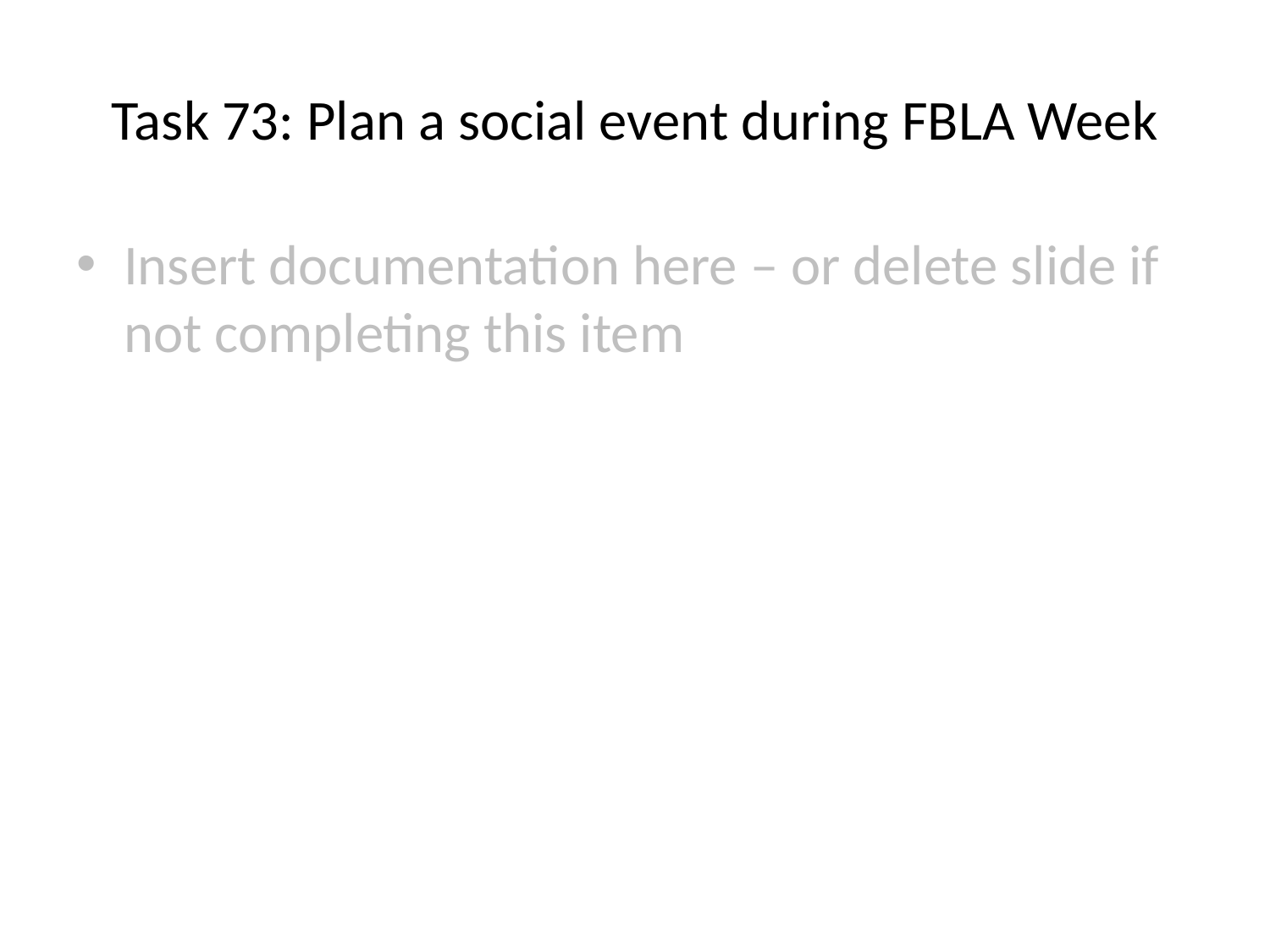

# Task 73: Plan a social event during FBLA Week
Insert documentation here – or delete slide if not completing this item